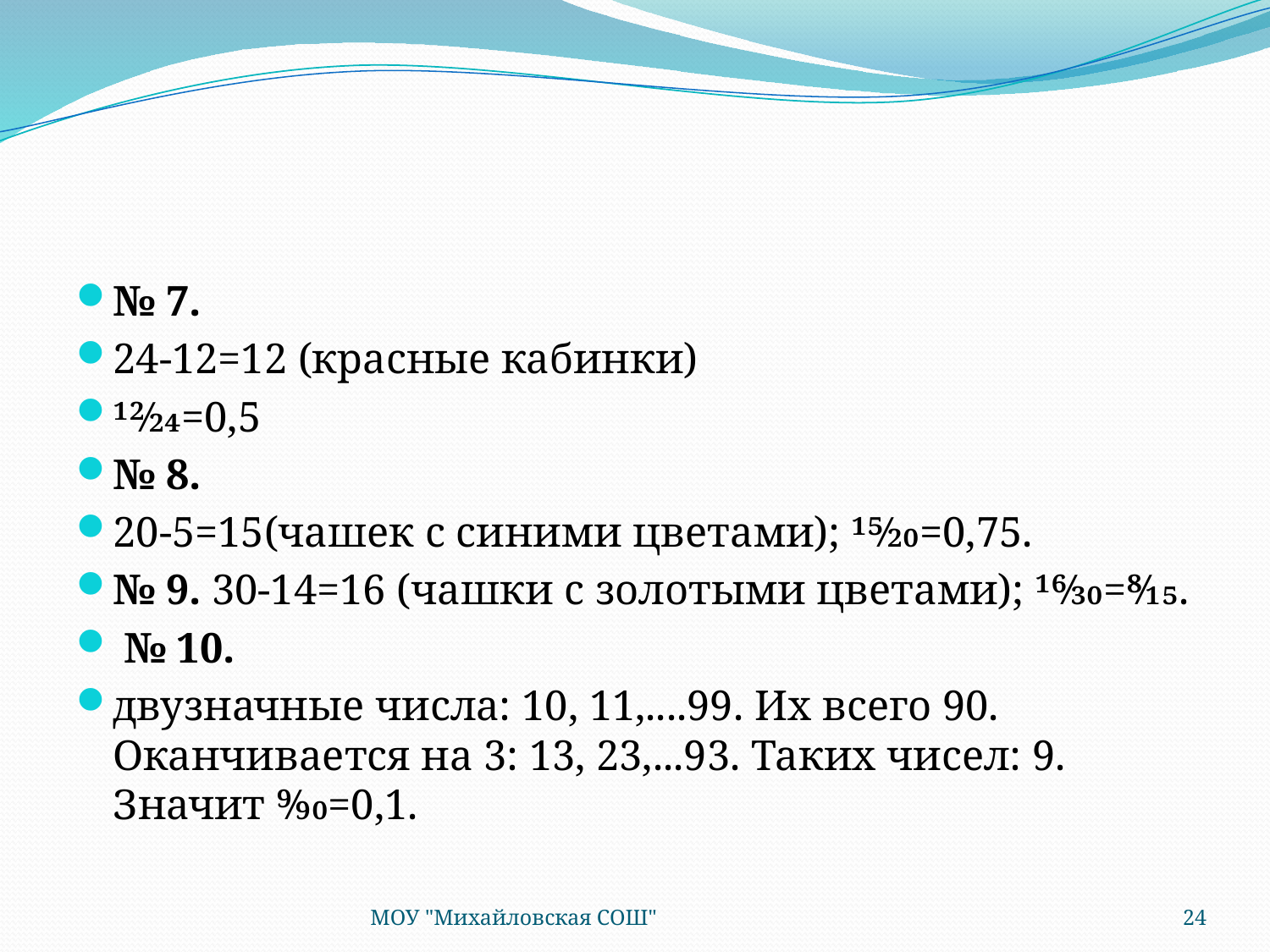

#
№ 7.
24-12=12 (красные кабинки)
12⁄24=0,5
№ 8.
20-5=15(чашек с синими цветами); 15⁄20=0,75.
№ 9. 30-14=16 (чашки с золотыми цветами); 16⁄30=8⁄15.
 № 10.
двузначные числа: 10, 11,....99. Их всего 90. Оканчивается на 3: 13, 23,...93. Таких чисел: 9. Значит 9⁄90=0,1.

МОУ "Михайловская СОШ"
24